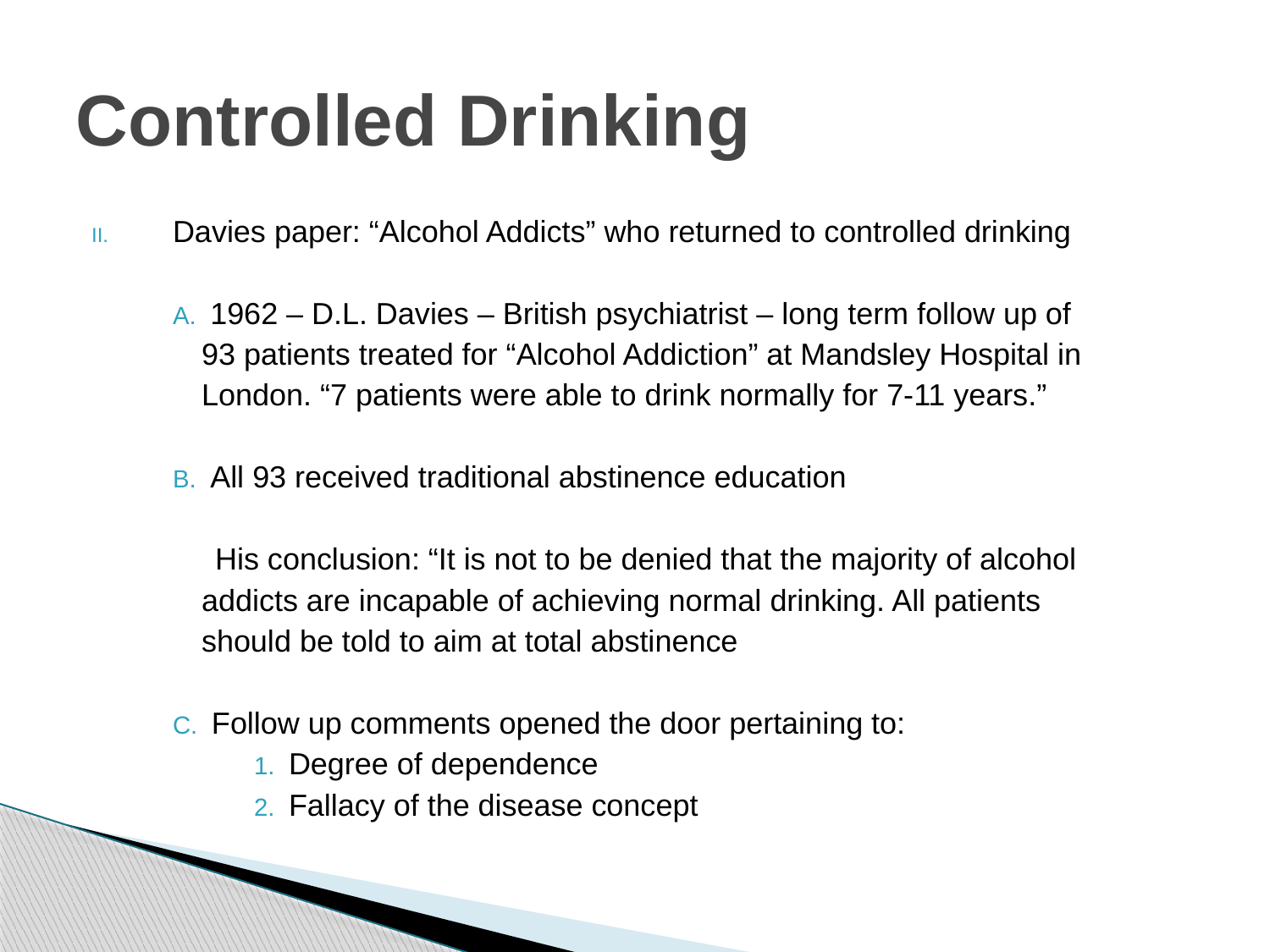

# Controlled Drinking
Davies paper: “Alcohol Addicts” who returned to controlled drinking

	A.  1962 – D.L. Davies – British psychiatrist – long term follow up of
             93 patients treated for “Alcohol Addiction” at Mandsley Hospital in
             London. “7 patients were able to drink normally for 7-11 years.”

	B.  All 93 received traditional abstinence education

	     His conclusion: “It is not to be denied that the majority of alcohol
             addicts are incapable of achieving normal drinking. All patients
             should be told to aim at total abstinence

	C.  Follow up comments opened the door pertaining to:
		  	1.  Degree of dependence
                 	2.  Fallacy of the disease concept